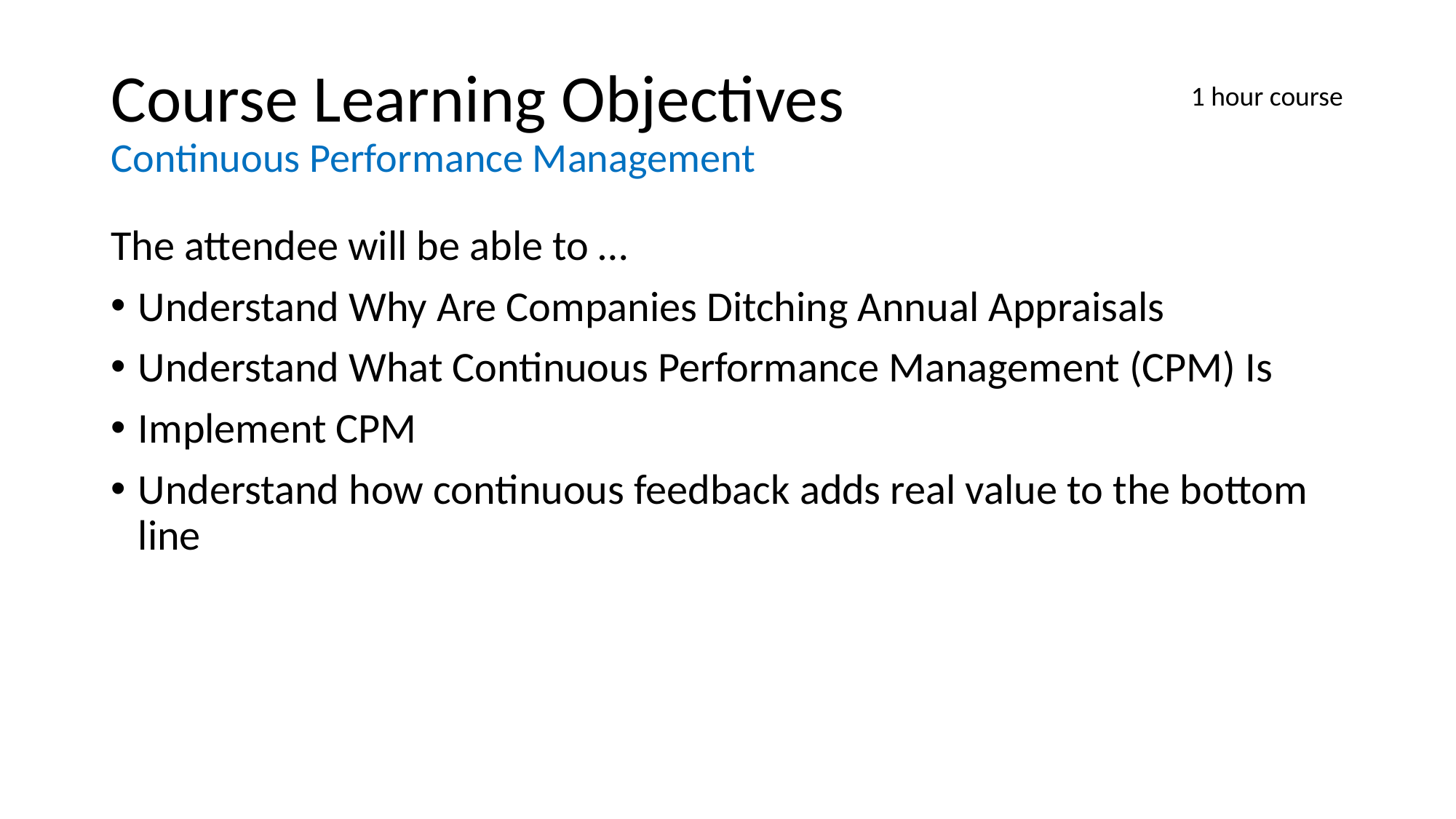

# Course Learning Objectives Continuous Performance Management
1 hour course
The attendee will be able to …
Understand Why Are Com­pa­nies Ditch­ing Annu­al Appraisals
Understand What Continuous Performance Management (CPM) Is
Implement CPM
Understand how con­tin­u­ous feed­back adds real val­ue to the bot­tom line